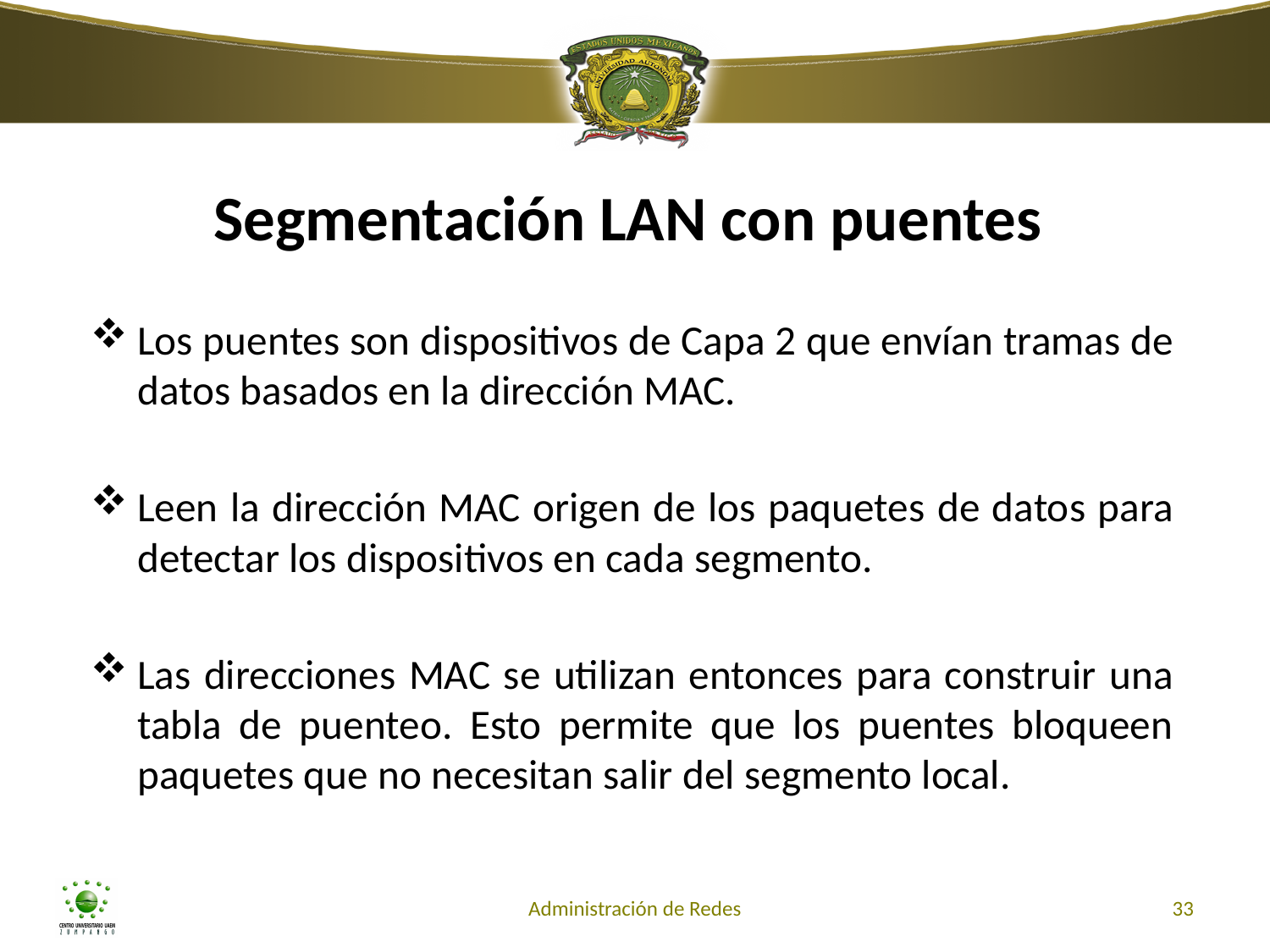

# Segmentación LAN con puentes
Los puentes son dispositivos de Capa 2 que envían tramas de datos basados en la dirección MAC.

Leen la dirección MAC origen de los paquetes de datos para detectar los dispositivos en cada segmento.

Las direcciones MAC se utilizan entonces para construir una tabla de puenteo. Esto permite que los puentes bloqueen paquetes que no necesitan salir del segmento local.

Administración de Redes
33